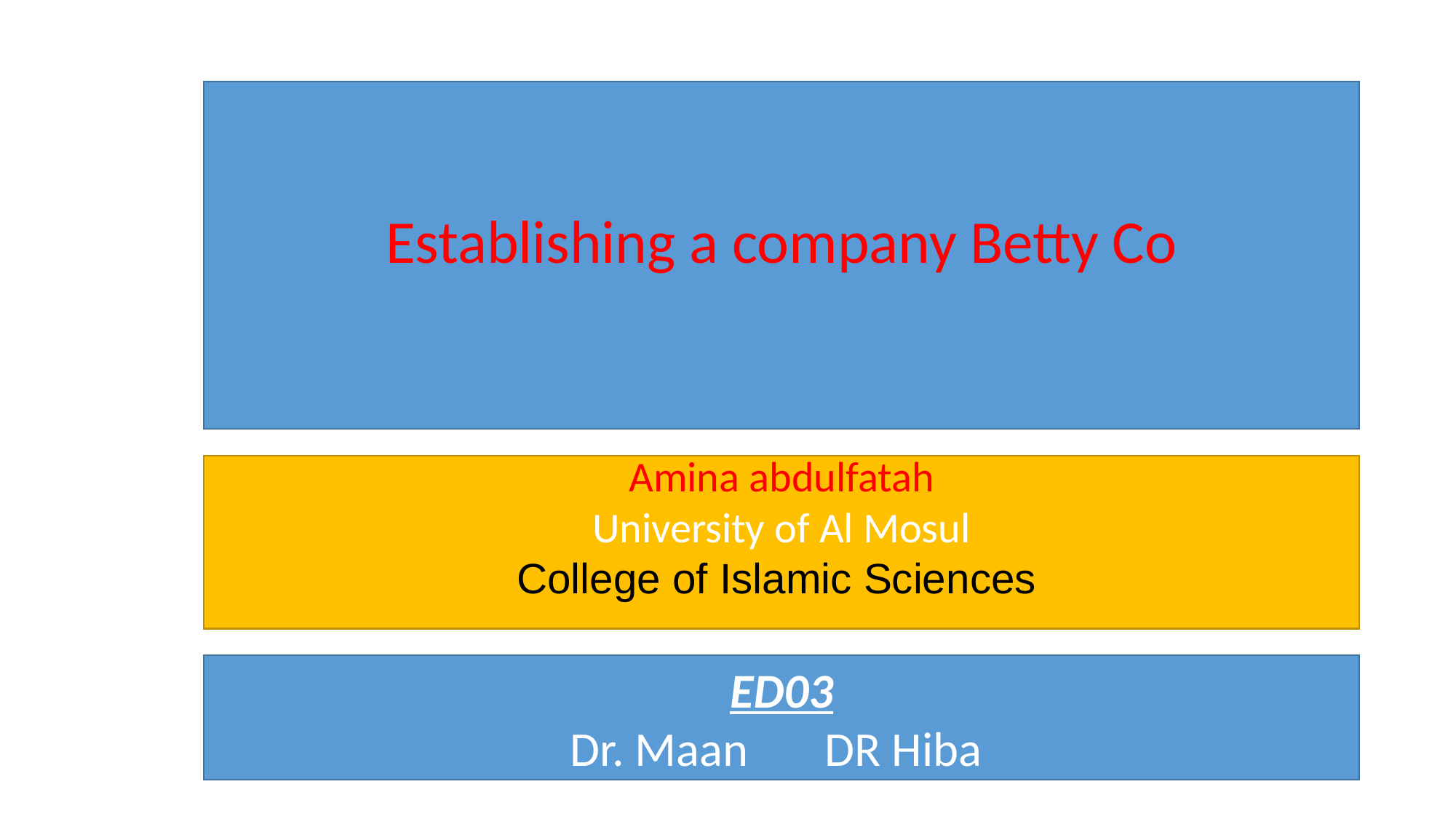

Establishing a company Betty Co

Amina abdulfatah
University of Al Mosul
College of Islamic Sciences

ED03
Dr. Maan       DR Hiba